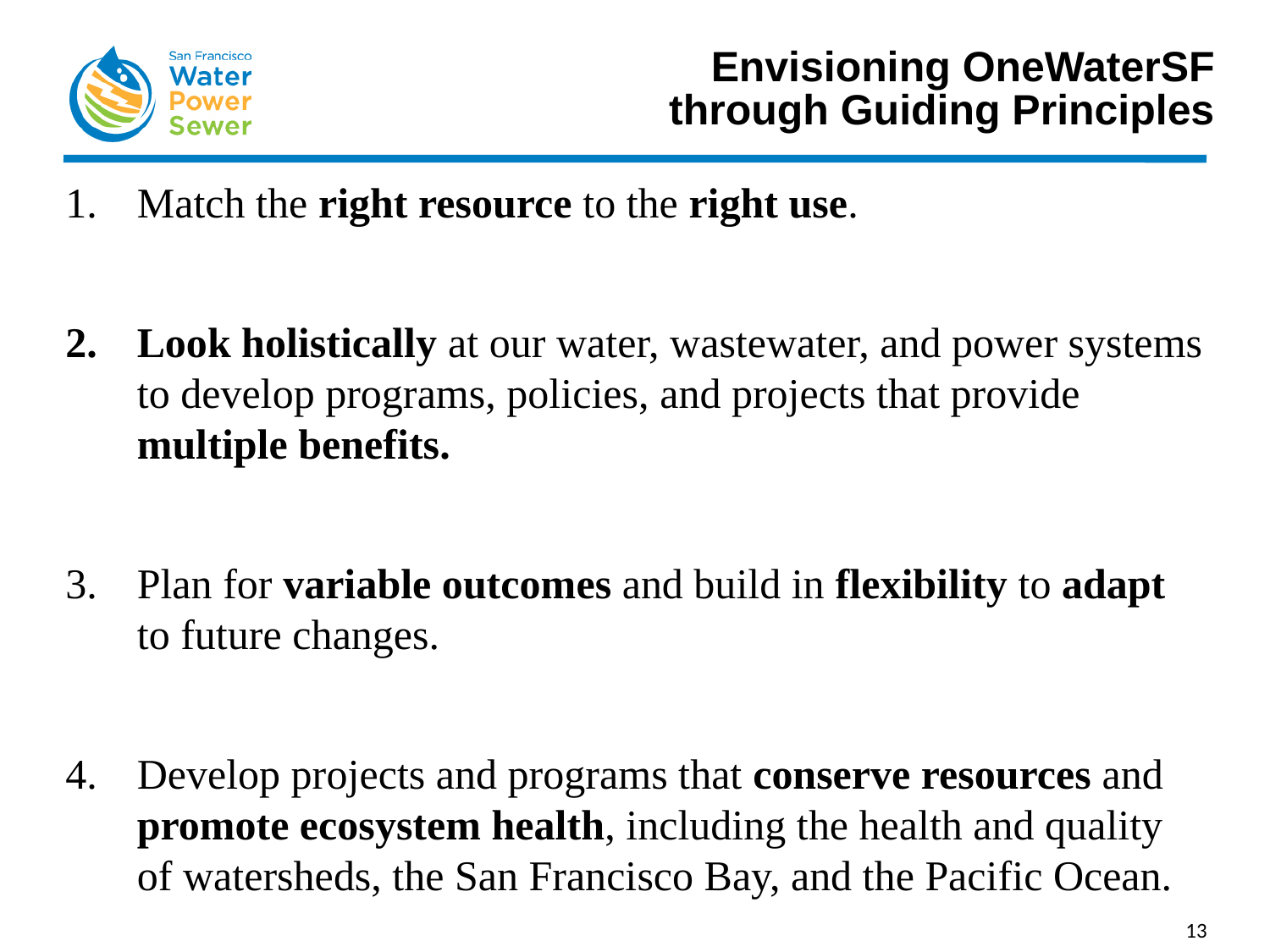

# Envisioning OneWaterSF through Guiding Principles
Match the right resource to the right use.

Look holistically at our water, wastewater, and power systems to develop programs, policies, and projects that provide multiple benefits.

Plan for variable outcomes and build in flexibility to adapt to future changes.

Develop projects and programs that conserve resources and promote ecosystem health, including the health and quality of watersheds, the San Francisco Bay, and the Pacific Ocean.

13